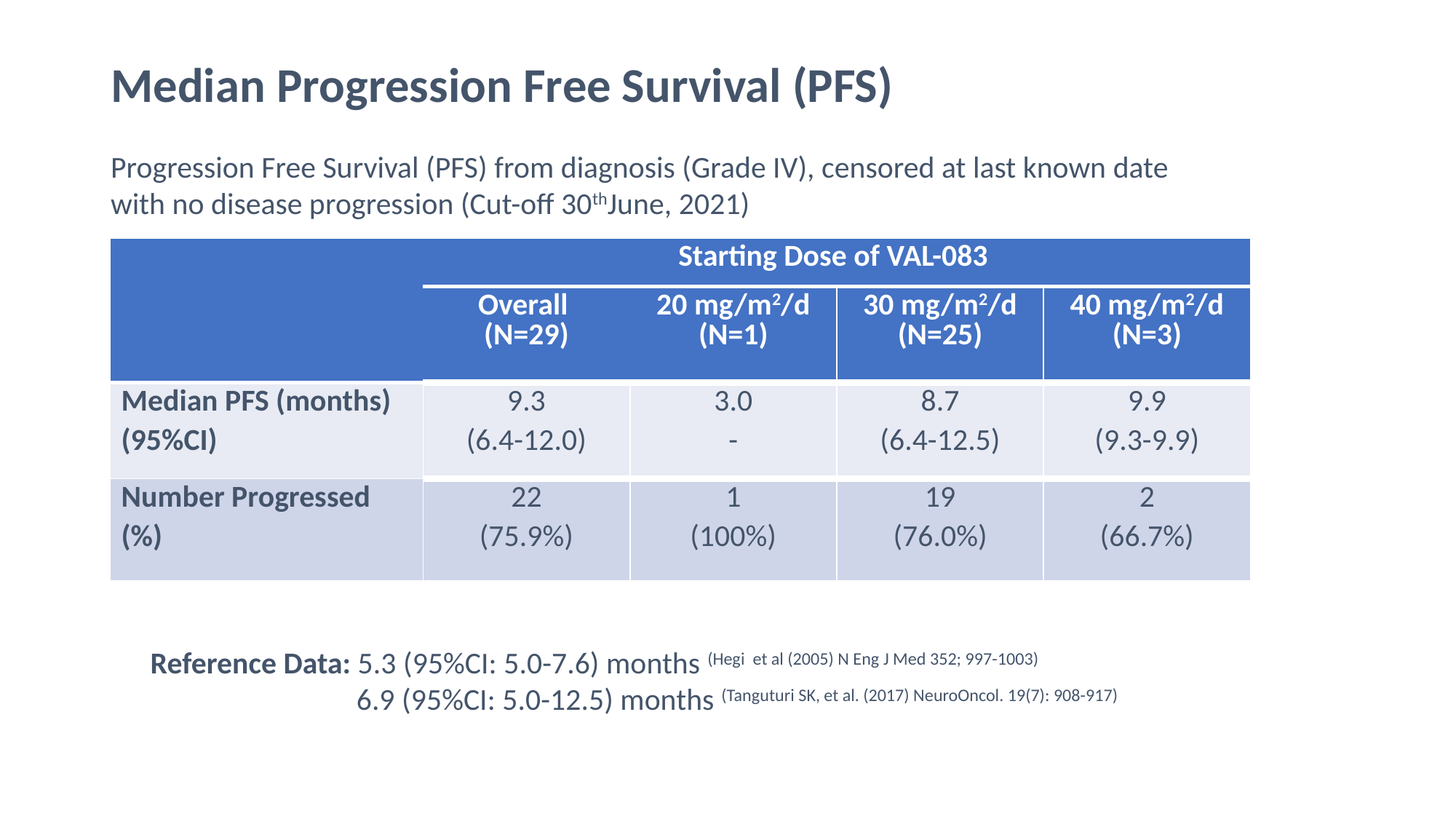

# Median Progression Free Survival (PFS)
Progression Free Survival (PFS) from diagnosis (Grade IV), censored at last known date with no disease progression (Cut-off 30thJune, 2021)
|  | Starting Dose of VAL-083 |  |  |  |
| --- | --- | --- | --- | --- |
|  | Overall (N=29) | 20 mg/m2/d (N=1) | 30 mg/m2/d (N=25) | 40 mg/m2/d (N=3) |
| Median PFS (months) (95%CI) | 9.3 (6.4-12.0) | 3.0 - | 8.7 (6.4-12.5) | 9.9 (9.3-9.9) |
| Number Progressed (%) | 22 (75.9%) | 1 (100%) | 19 (76.0%) | 2 (66.7%) |
Reference Data: 5.3 (95%CI: 5.0-7.6) months (Hegi  et al (2005) N Eng J Med 352; 997-1003)
	              6.9 (95%CI: 5.0-12.5) months (Tanguturi SK, et al. (2017) NeuroOncol. 19(7): 908-917)